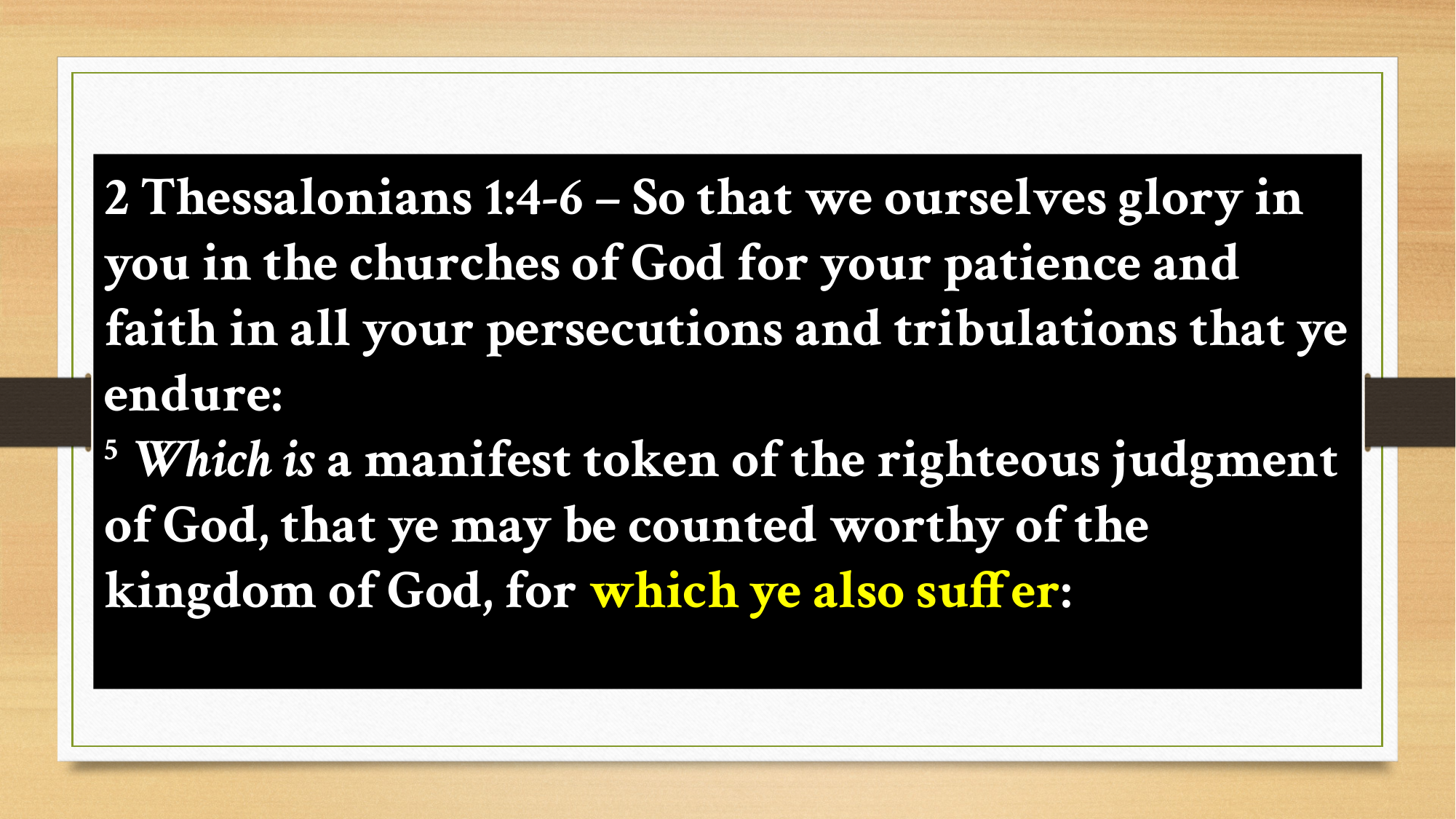

2 Thessalonians 1:4-6 – So that we ourselves glory in you in the churches of God for your patience and faith in all your persecutions and tribulations that ye endure:
5  Which is a manifest token of the righteous judgment of God, that ye may be counted worthy of the kingdom of God, for which ye also suffer: